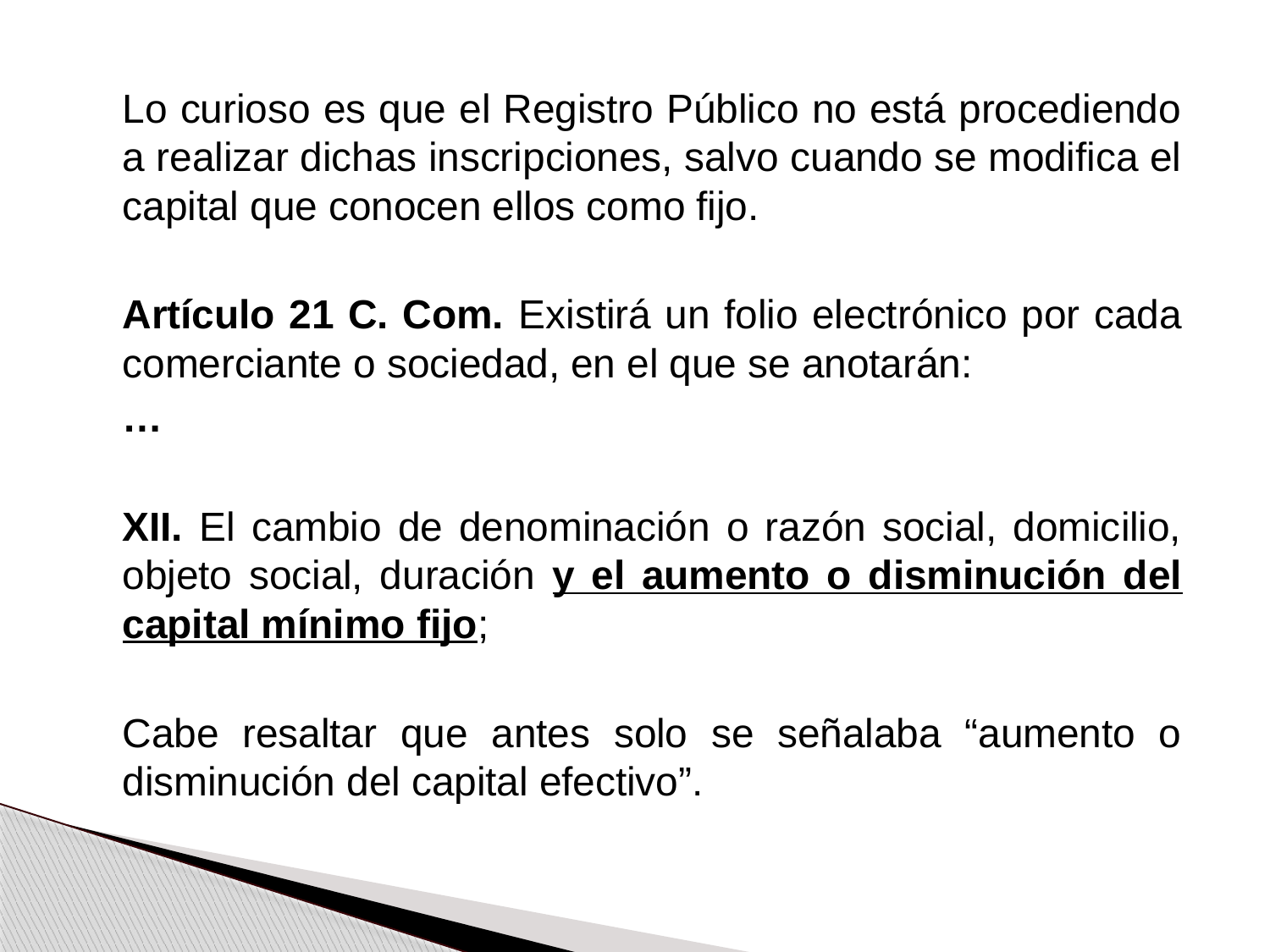

Lo curioso es que el Registro Público no está procediendo a realizar dichas inscripciones, salvo cuando se modifica el capital que conocen ellos como fijo.

	Artículo 21 C. Com. Existirá un folio electrónico por cada comerciante o sociedad, en el que se anotarán:
	…

	XII. El cambio de denominación o razón social, domicilio, objeto social, duración y el aumento o disminución del capital mínimo fijo;

	Cabe resaltar que antes solo se señalaba “aumento o disminución del capital efectivo”.